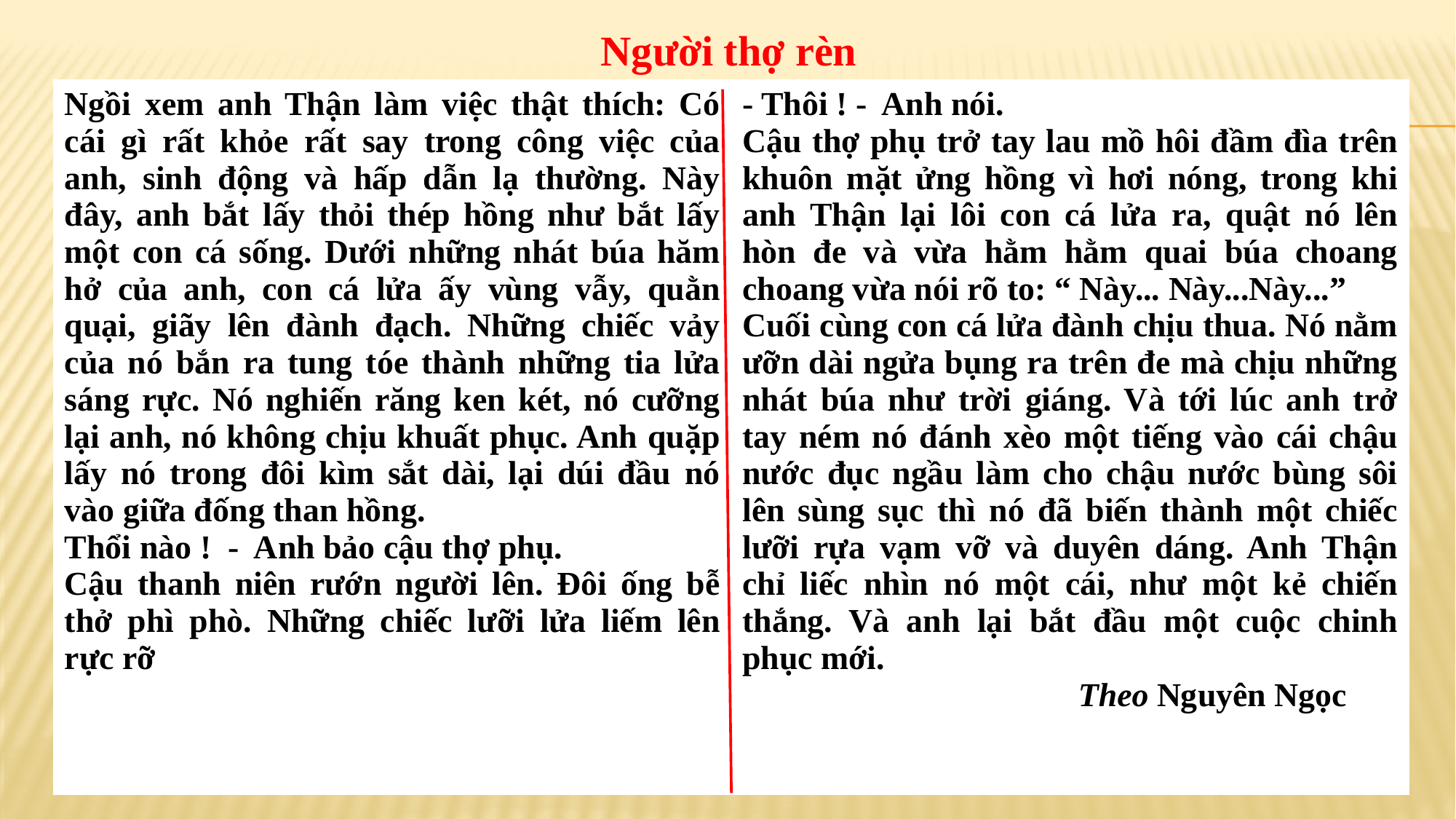

Người thợ rèn
| Ngồi xem anh Thận làm việc thật thích: Có cái gì rất khỏe rất say trong công việc của anh, sinh động và hấp dẫn lạ thường. Này đây, anh bắt lấy thỏi thép hồng như bắt lấy một con cá sống. Dưới những nhát búa hăm hở của anh, con cá lửa ấy vùng vẫy, quằn quại, giãy lên đành đạch. Những chiếc vảy của nó bắn ra tung tóe thành những tia lửa sáng rực. Nó nghiến răng ken két, nó cưỡng lại anh, nó không chịu khuất phục. Anh quặp lấy nó trong đôi kìm sắt dài, lại dúi đầu nó vào giữa đống than hồng. Thổi nào ! - Anh bảo cậu thợ phụ. Cậu thanh niên rướn người lên. Đôi ống bễ thở phì phò. Những chiếc lưỡi lửa liếm lên rực rỡ | - Thôi ! - Anh nói. Cậu thợ phụ trở tay lau mồ hôi đầm đìa trên khuôn mặt ửng hồng vì hơi nóng, trong khi anh Thận lại lôi con cá lửa ra, quật nó lên hòn đe và vừa hằm hằm quai búa choang choang vừa nói rõ to: “ Này... Này...Này...” Cuối cùng con cá lửa đành chịu thua. Nó nằm ưỡn dài ngửa bụng ra trên đe mà chịu những nhát búa như trời giáng. Và tới lúc anh trở tay ném nó đánh xèo một tiếng vào cái chậu nước đục ngầu làm cho chậu nước bùng sôi lên sùng sục thì nó đã biến thành một chiếc lưỡi rựa vạm vỡ và duyên dáng. Anh Thận chỉ liếc nhìn nó một cái, như một kẻ chiến thắng. Và anh lại bắt đầu một cuộc chinh phục mới. Theo Nguyên Ngọc |
| --- | --- |